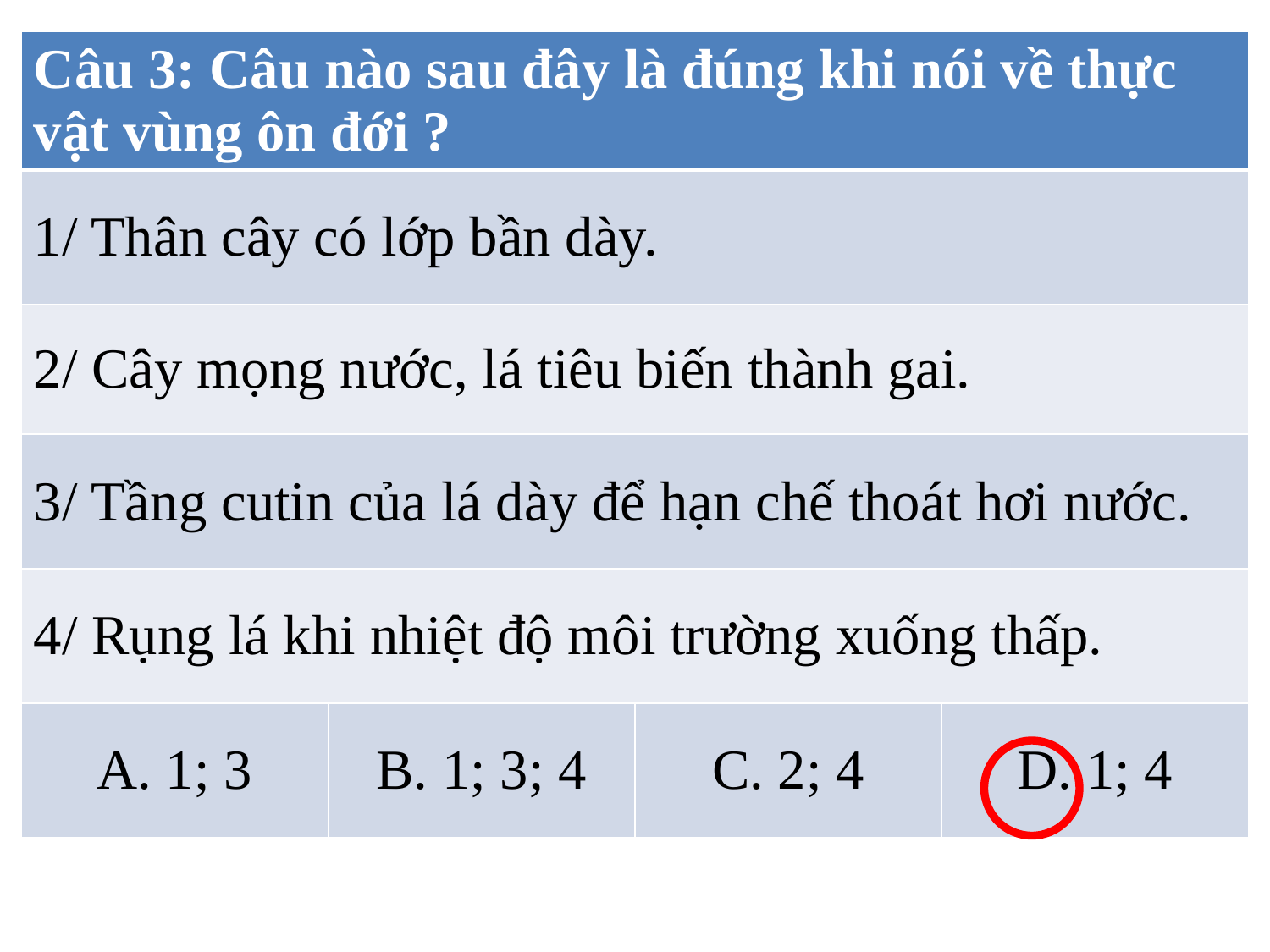

| Câu 3: Câu nào sau đây là đúng khi nói về thực vật vùng ôn đới ? |  |  |  |
| --- | --- | --- | --- |
| 1/ Thân cây có lớp bần dày. |  |  |  |
| 2/ Cây mọng nước, lá tiêu biến thành gai. |  |  |  |
| 3/ Tầng cutin của lá dày để hạn chế thoát hơi nước. |  |  |  |
| 4/ Rụng lá khi nhiệt độ môi trường xuống thấp. |  |  |  |
| A. 1; 3 | B. 1; 3; 4 | C. 2; 4 | D. 1; 4 |